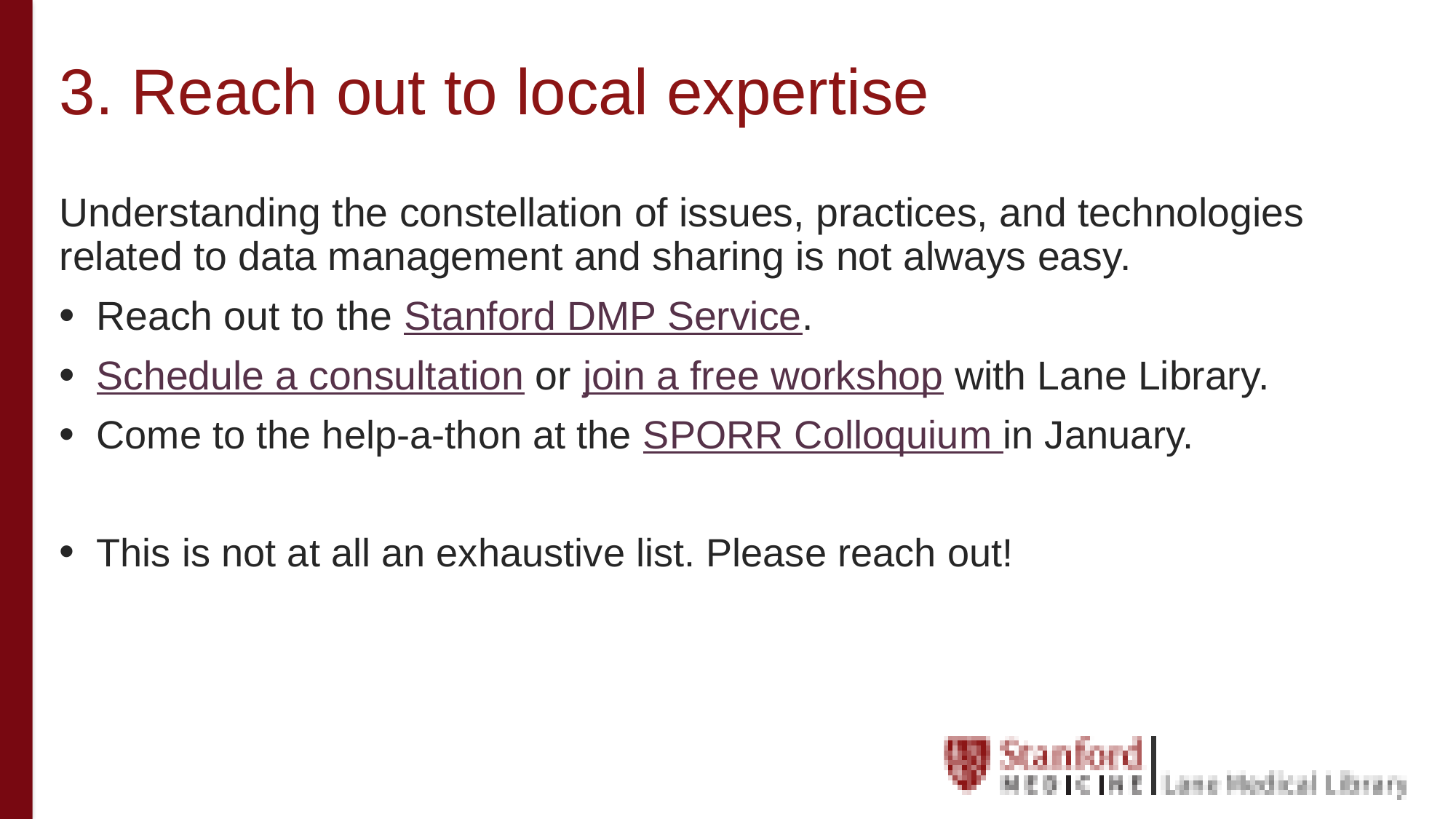

# 3. Reach out to local expertise
Understanding the constellation of issues, practices, and technologies related to data management and sharing is not always easy.
Reach out to the Stanford DMP Service.
Schedule a consultation or join a free workshop with Lane Library.
Come to the help-a-thon at the SPORR Colloquium in January.

This is not at all an exhaustive list. Please reach out!